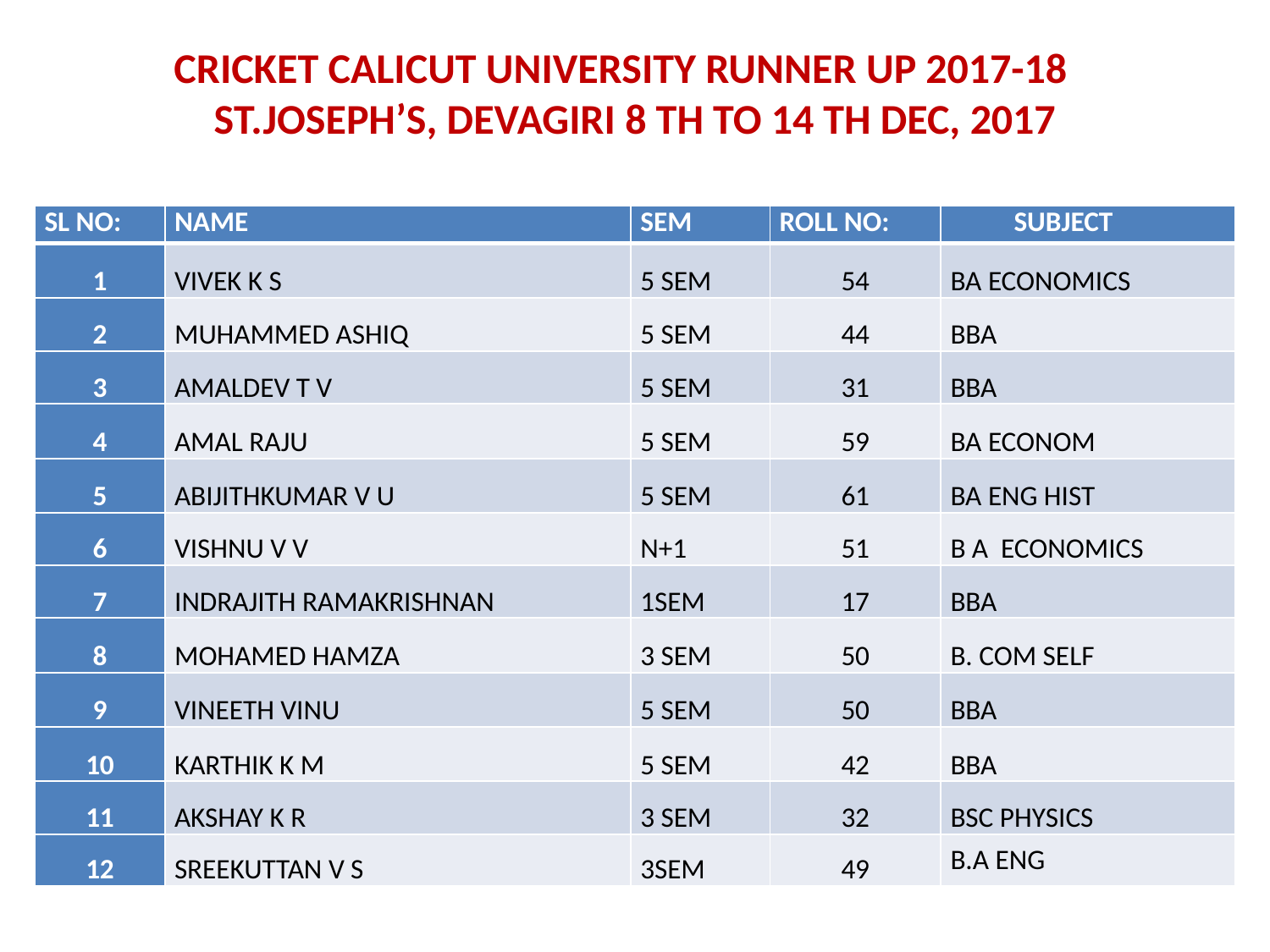

# CRICKET CALICUT UNIVERSITY RUNNER UP 2017-18 ST.JOSEPH’S, DEVAGIRI 8 TH TO 14 TH DEC, 2017
| SL NO: | NAME | SEM | ROLL NO: | SUBJECT |
| --- | --- | --- | --- | --- |
| 1 | VIVEK K S | 5 SEM | 54 | BA ECONOMICS |
| 2 | MUHAMMED ASHIQ | 5 SEM | 44 | BBA |
| 3 | AMALDEV T V | 5 SEM | 31 | BBA |
| 4 | AMAL RAJU | 5 SEM | 59 | BA ECONOM |
| 5 | ABIJITHKUMAR V U | 5 SEM | 61 | BA ENG HIST |
| 6 | VISHNU V V | N+1 | 51 | B A ECONOMICS |
| 7 | INDRAJITH RAMAKRISHNAN | 1SEM | 17 | BBA |
| 8 | MOHAMED HAMZA | 3 SEM | 50 | B. COM SELF |
| 9 | VINEETH VINU | 5 SEM | 50 | BBA |
| 10 | KARTHIK K M | 5 SEM | 42 | BBA |
| 11 | AKSHAY K R | 3 SEM | 32 | BSC PHYSICS |
| 12 | SREEKUTTAN V S | 3SEM | 49 | B.A ENG |